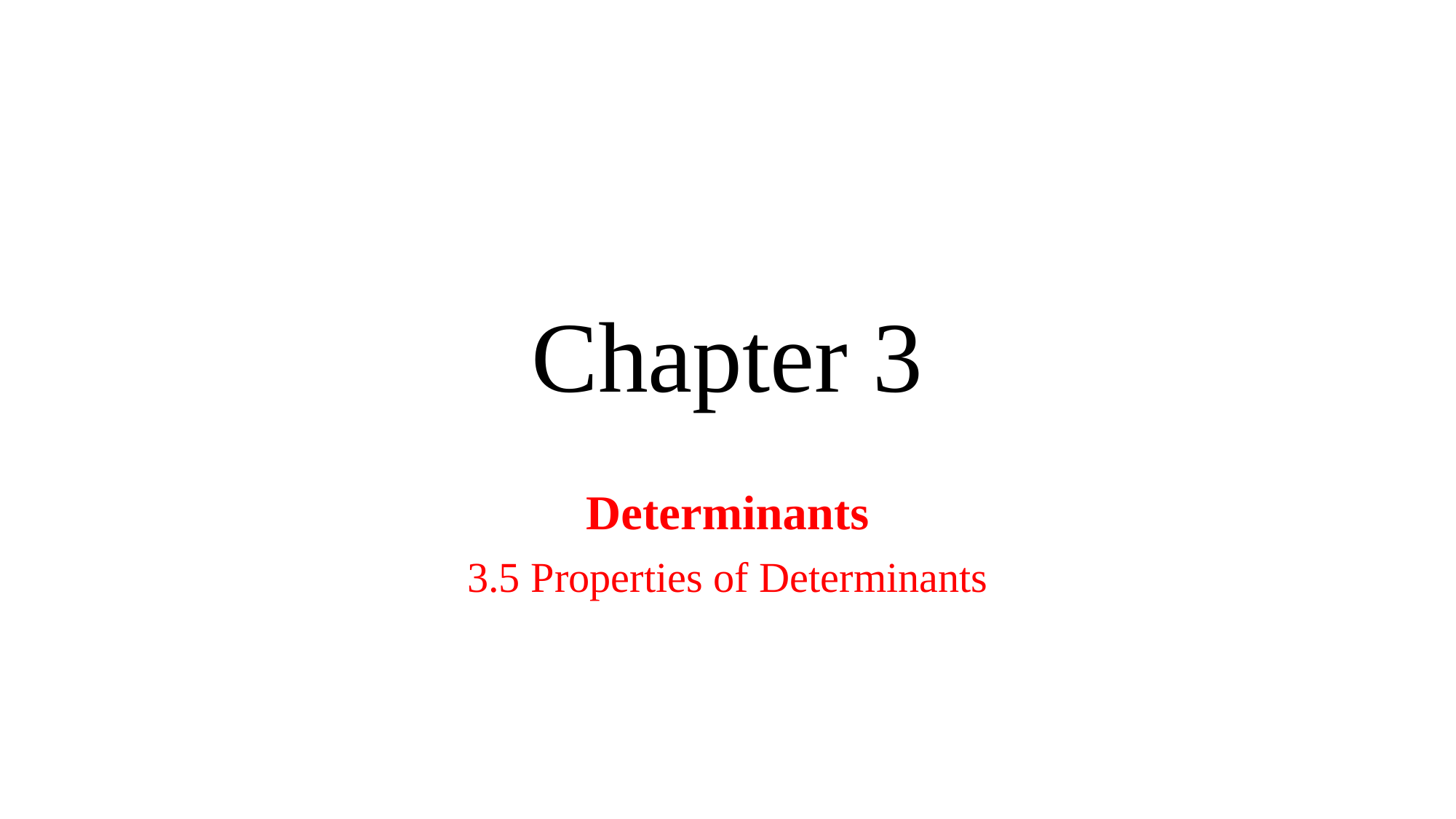

# Chapter 3
Determinants
3.5 Properties of Determinants